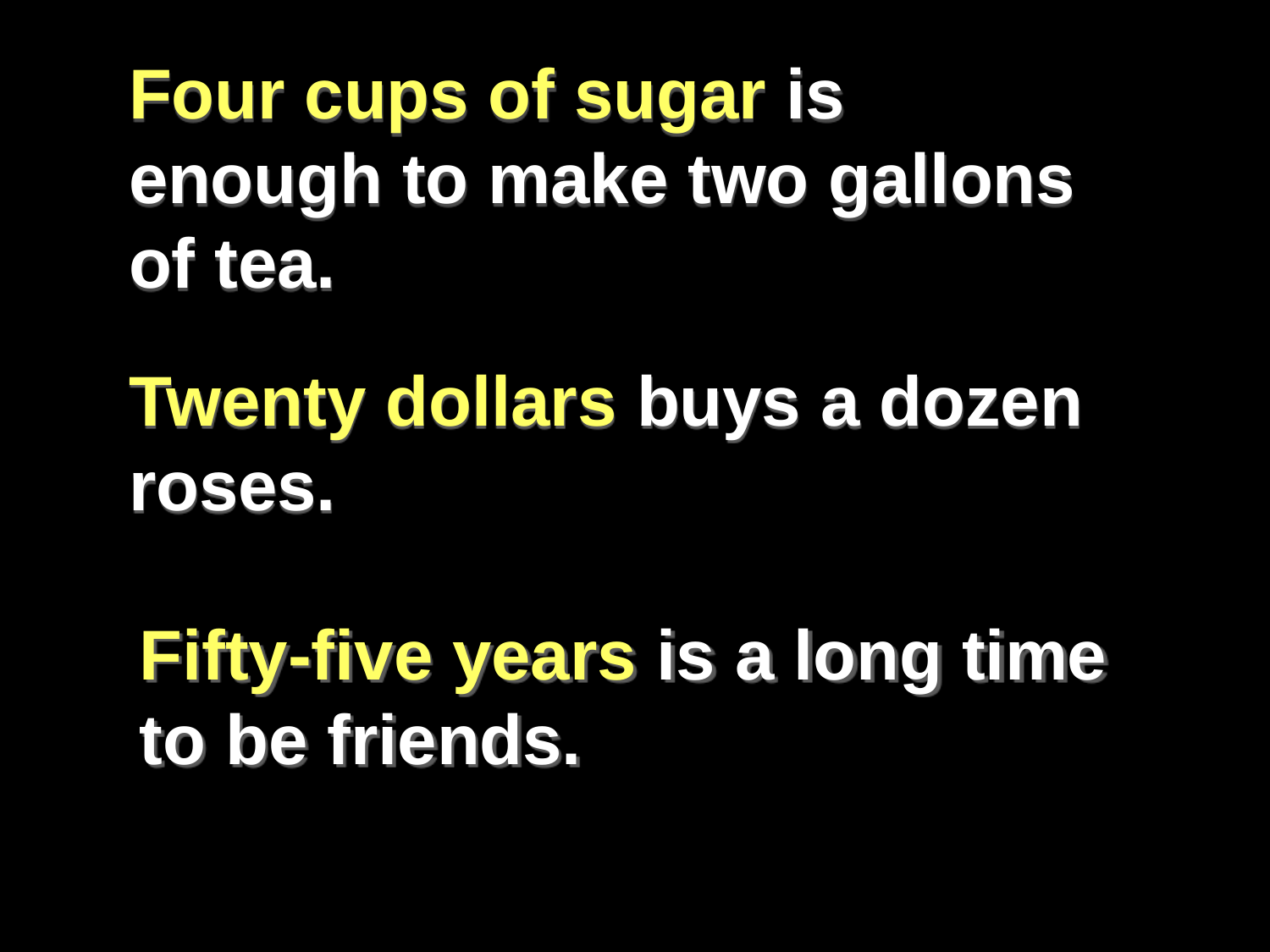

Four cups of sugar is enough to make two gallons of tea.

Twenty dollars buys a dozen
roses.
Fifty-five years is a long time
to be friends.